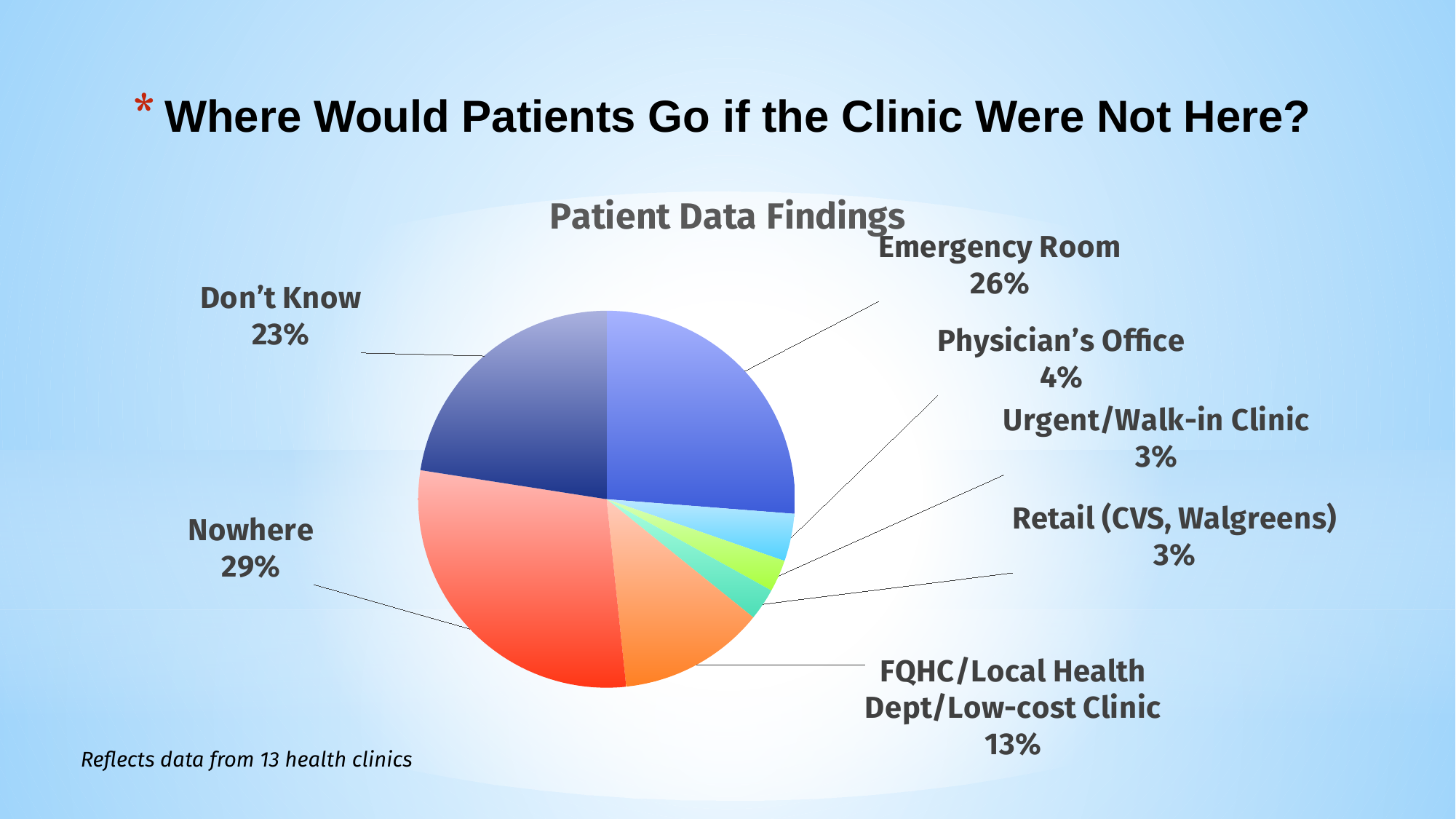

# Where Would Patients Go if the Clinic Were Not Here?

### Chart: Patient Data Findings

| Category | Patient Response |
|---|---|
| A - Emergency Room | 489.0 |
| B - Doctor’s Office | 76.0 |
| C - Urgent or Walk-in Clinic | 51.0 |
| D - Retail Clinic (CVS, Walgreens) | 51.0 |
| E - FQHC/Local Health Department/Low-Cost Community Clinic | 234.0 |
| F - No where | 543.0 |
| G - Don’t Know | 420.0 |
Reflects data from 13 health clinics